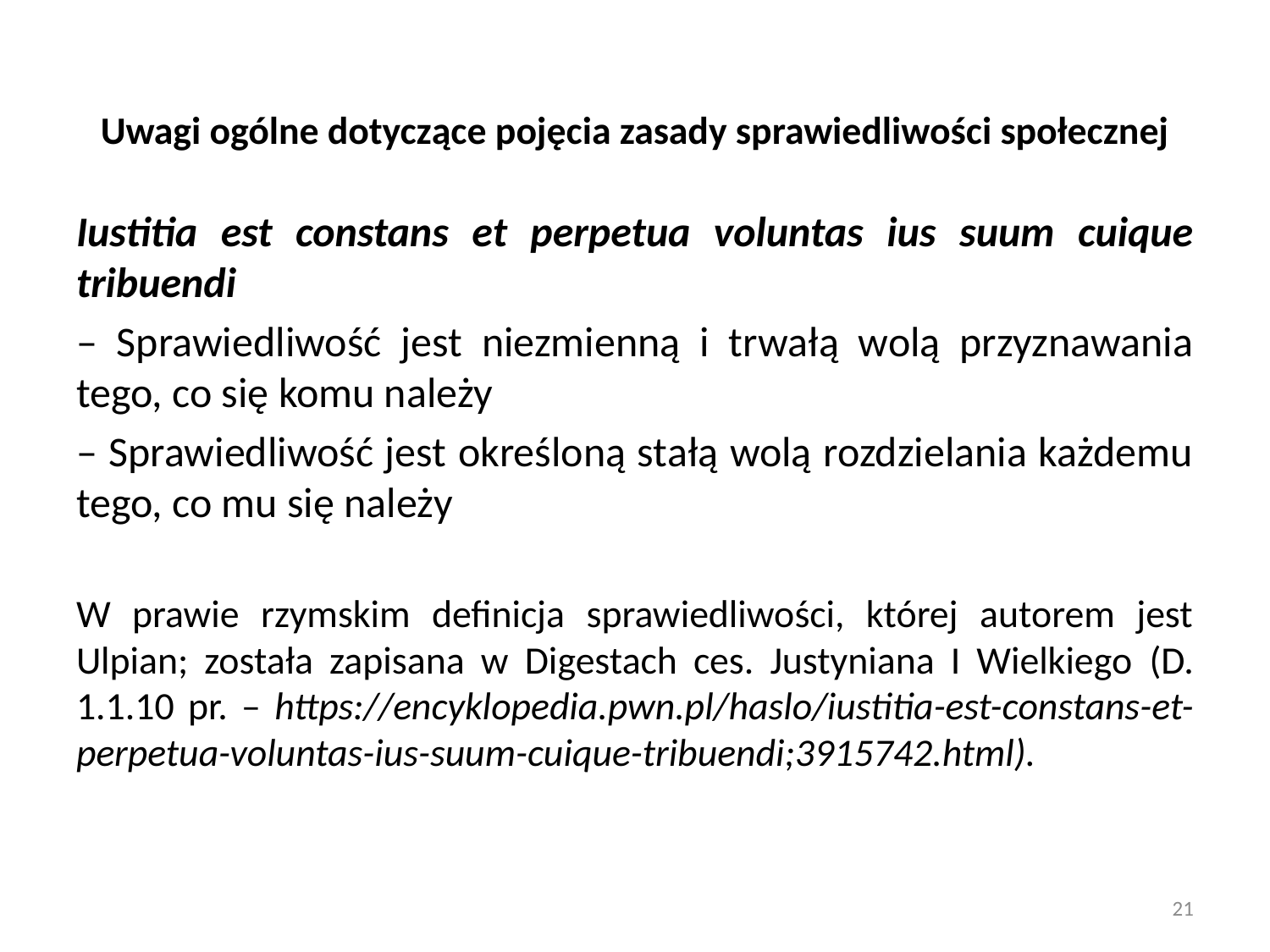

# Uwagi ogólne dotyczące pojęcia zasady sprawiedliwości społecznej
Iustitia est constans et perpetua voluntas ius suum cuique tribuendi
– Sprawiedliwość jest niezmienną i trwałą wolą przyznawania tego, co się komu należy
– Sprawiedliwość jest określoną stałą wolą rozdzielania każdemu tego, co mu się należy

W prawie rzymskim definicja sprawiedliwości, której autorem jest Ulpian; została zapisana w Digestach ces. Justyniana I Wielkiego (D. 1.1.10 pr. – https://encyklopedia.pwn.pl/haslo/iustitia-est-constans-et-perpetua-voluntas-ius-suum-cuique-tribuendi;3915742.html).
21